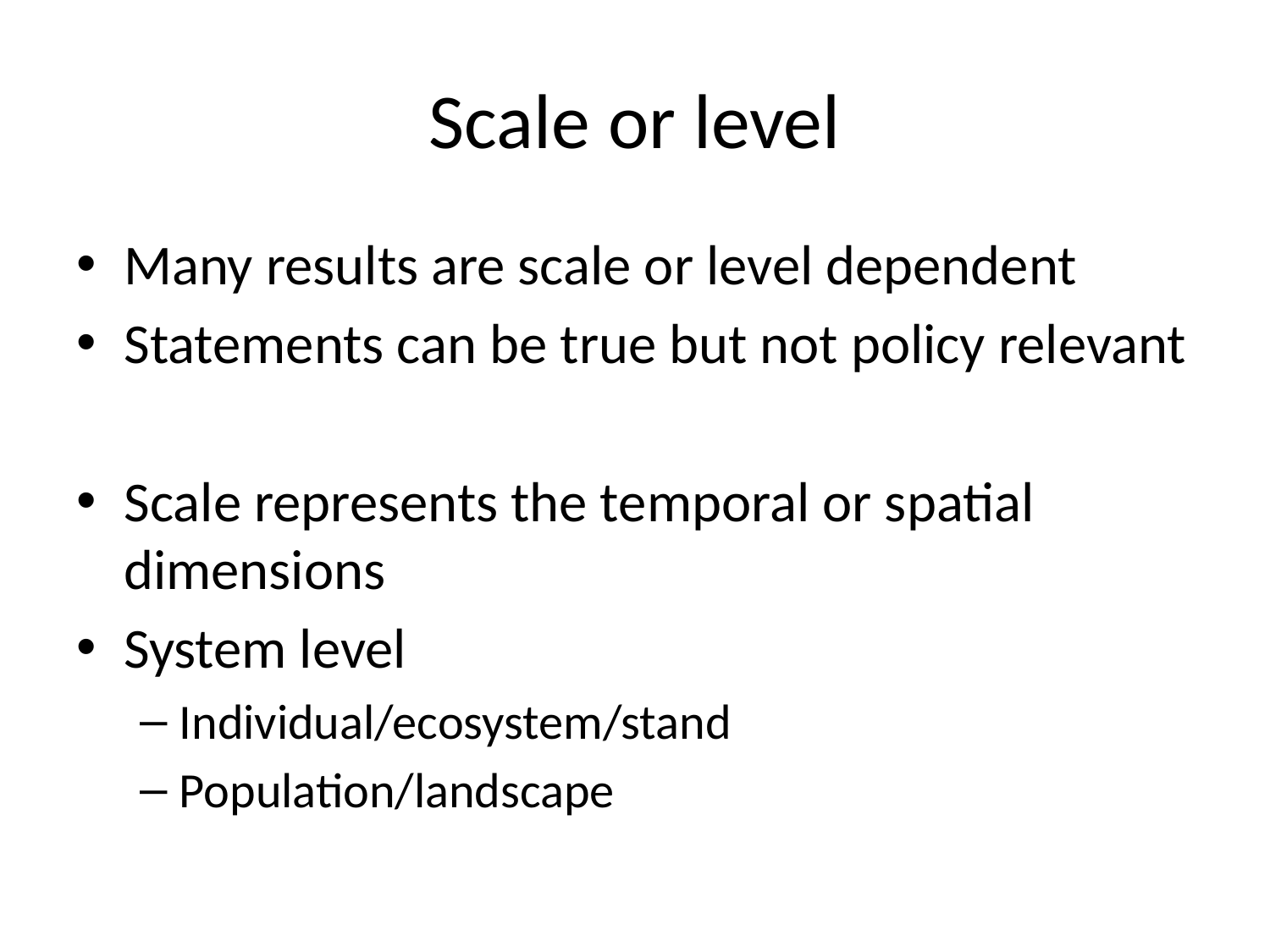

# Scale or level
Many results are scale or level dependent
Statements can be true but not policy relevant

Scale represents the temporal or spatial dimensions
System level
Individual/ecosystem/stand
Population/landscape